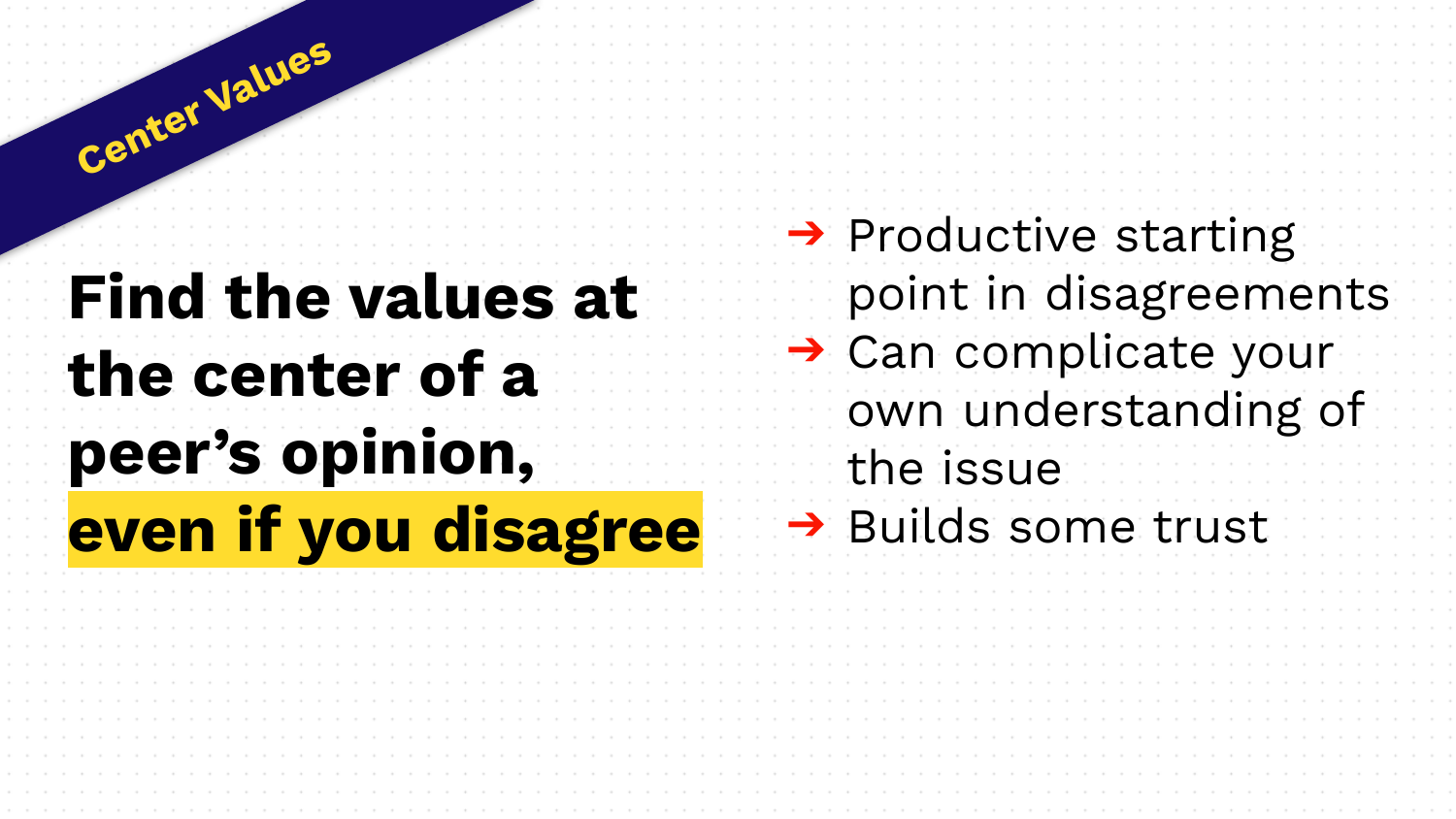

Center Values
Productive starting point in disagreements
Can complicate your own understanding of the issue
Builds some trust
Find the values at the center of a peer’s opinion,
even if you disagree